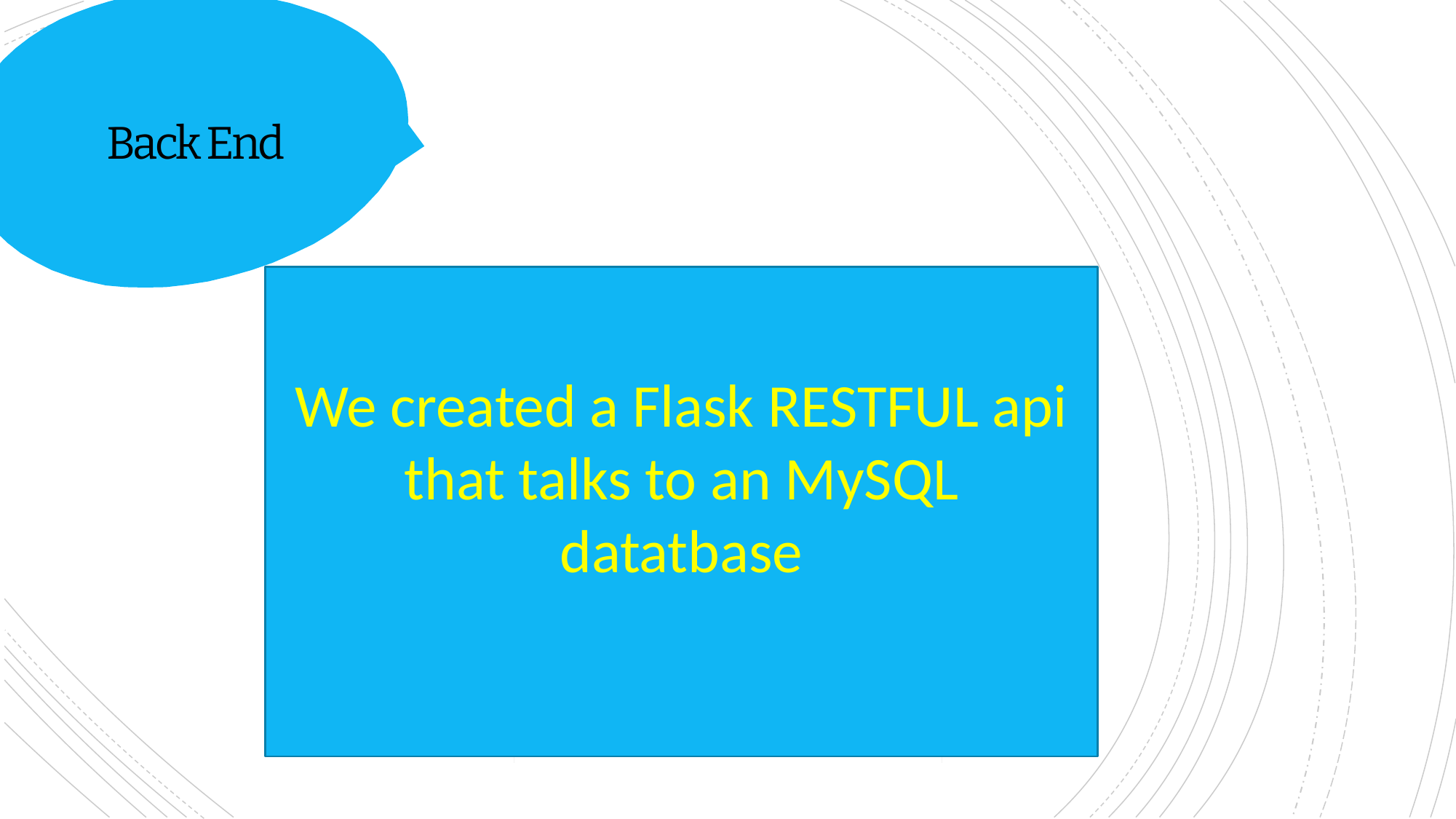

# Back End
We created a Flask RESTFUL api that talks to an MySQL datatbase